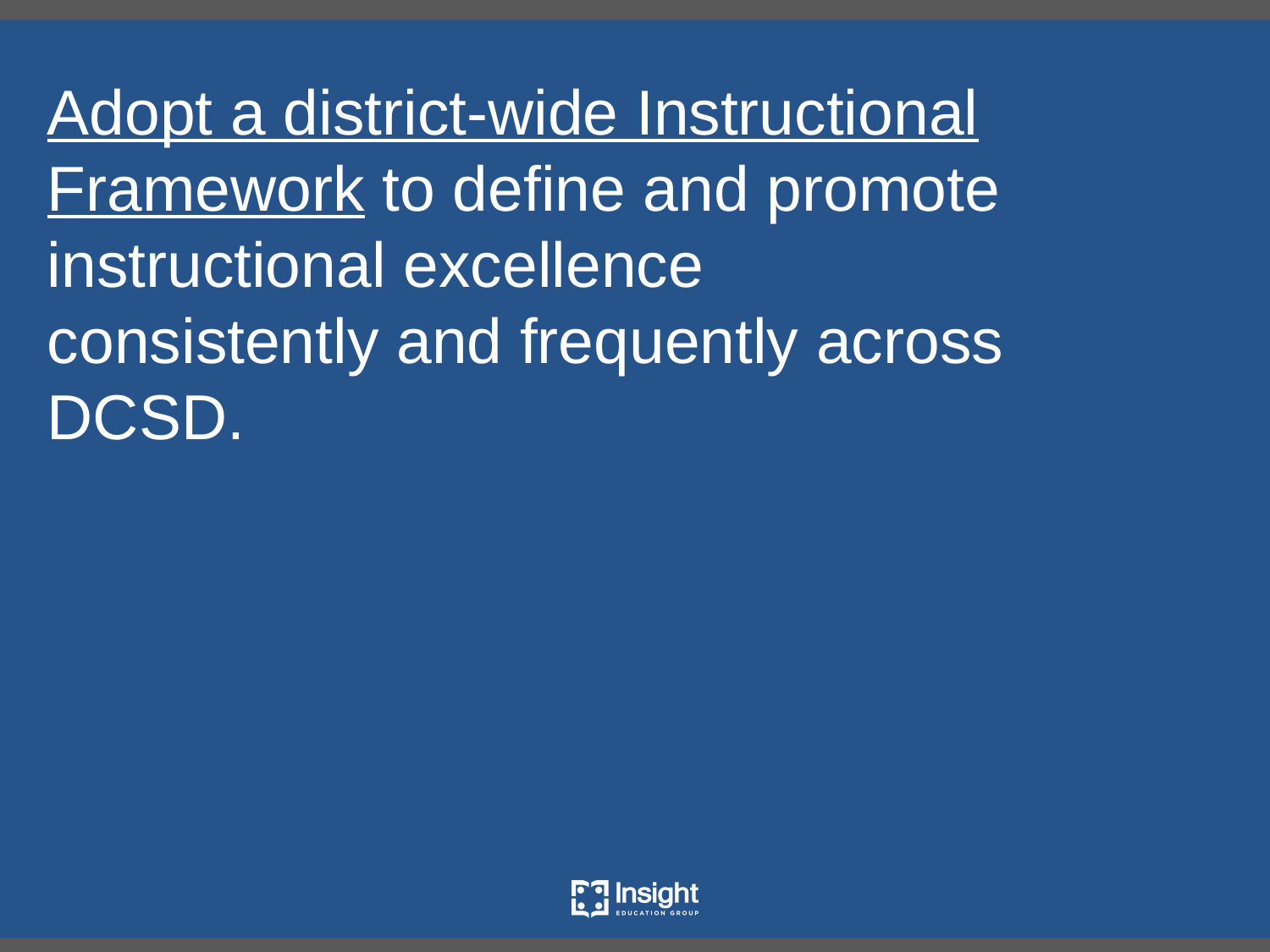

Adopt a district-wide Instructional Framework to define and promote instructional excellence consistently and frequently across DCSD.